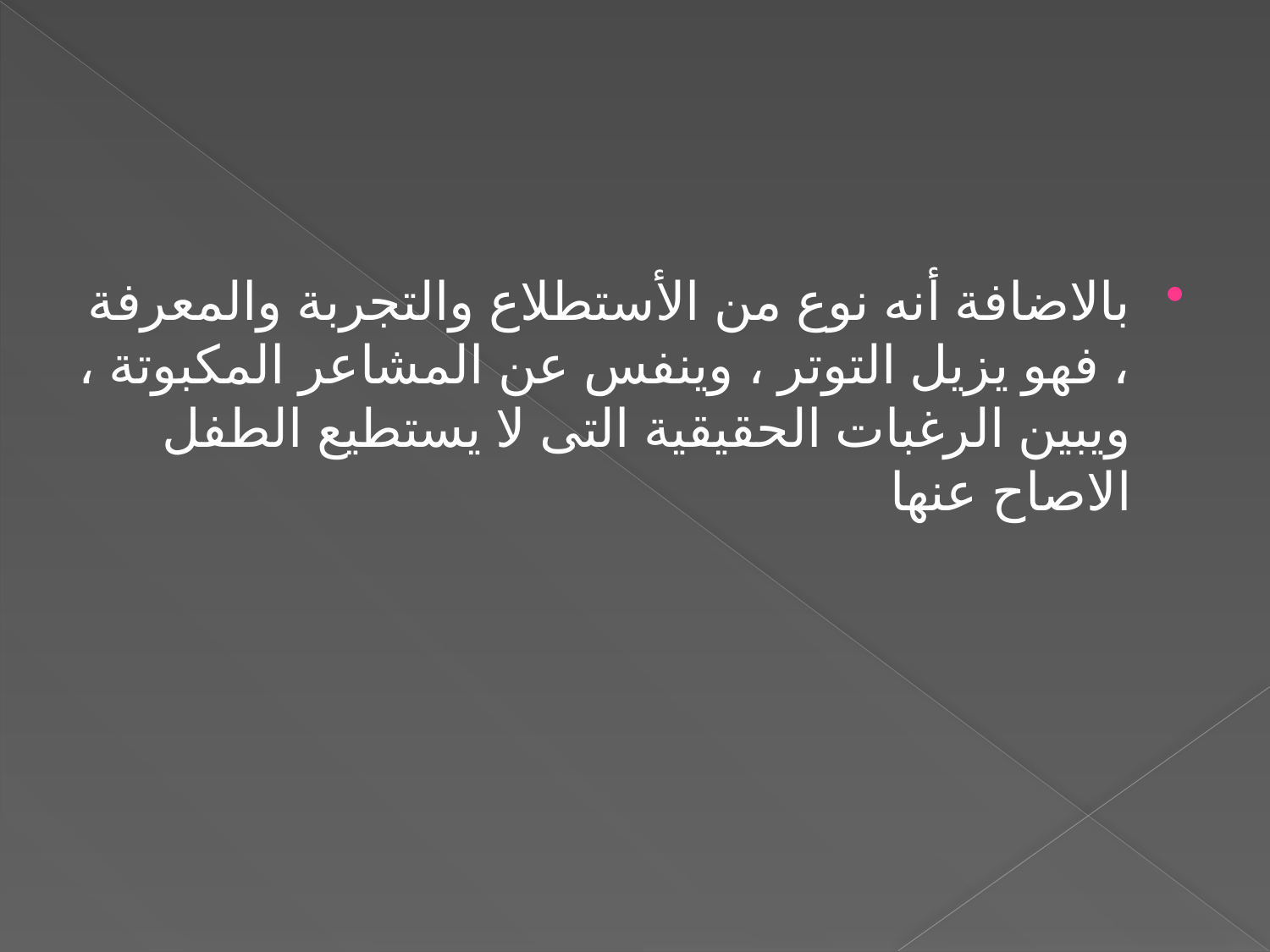

#
بالاضافة أنه نوع من الأستطلاع والتجربة والمعرفة ، فهو يزيل التوتر ، وينفس عن المشاعر المكبوتة ، ويبين الرغبات الحقيقية التى لا يستطيع الطفل الاصاح عنها